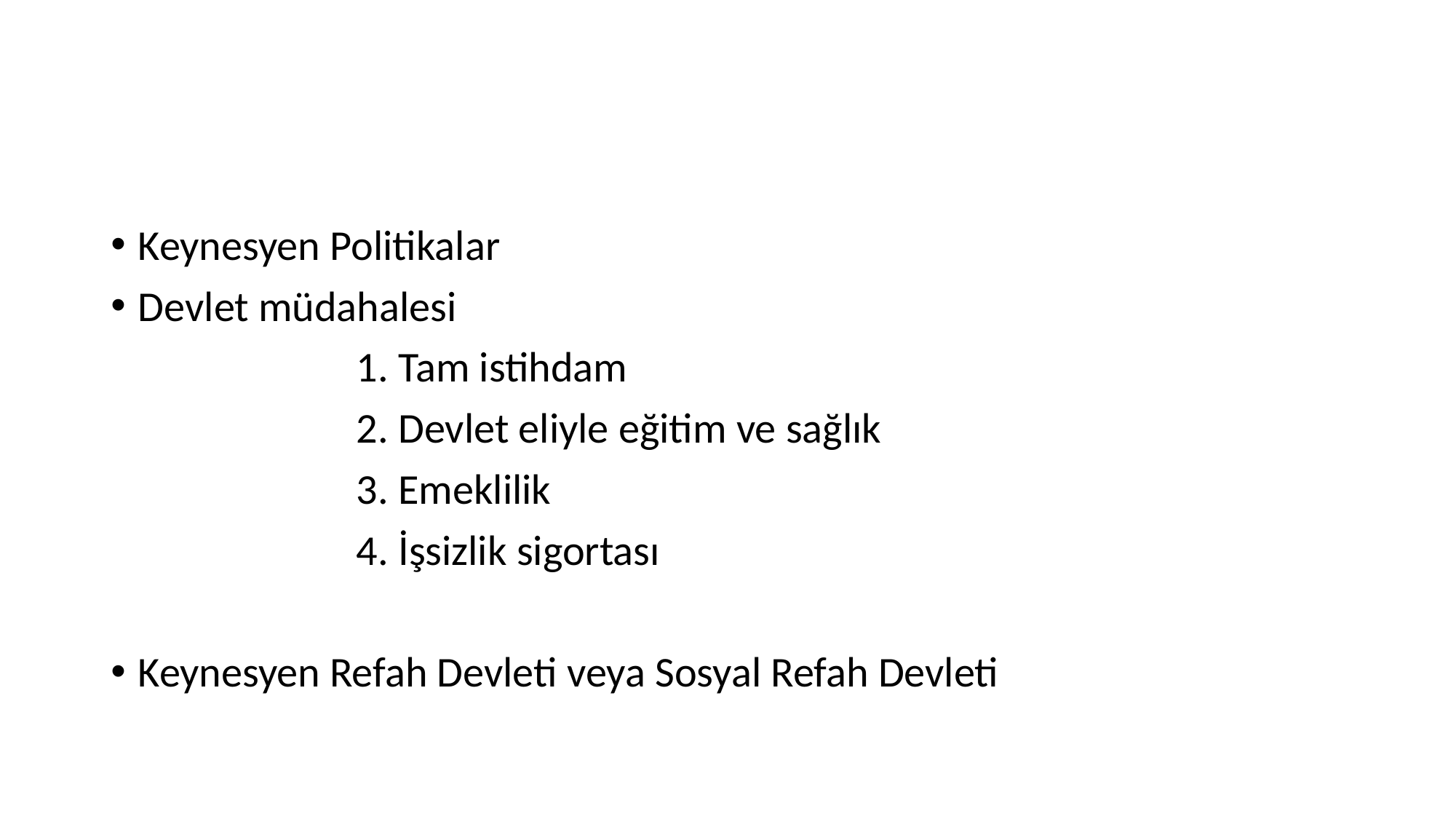

#
Keynesyen Politikalar
Devlet müdahalesi
			1. Tam istihdam
			2. Devlet eliyle eğitim ve sağlık
			3. Emeklilik
			4. İşsizlik sigortası

Keynesyen Refah Devleti veya Sosyal Refah Devleti